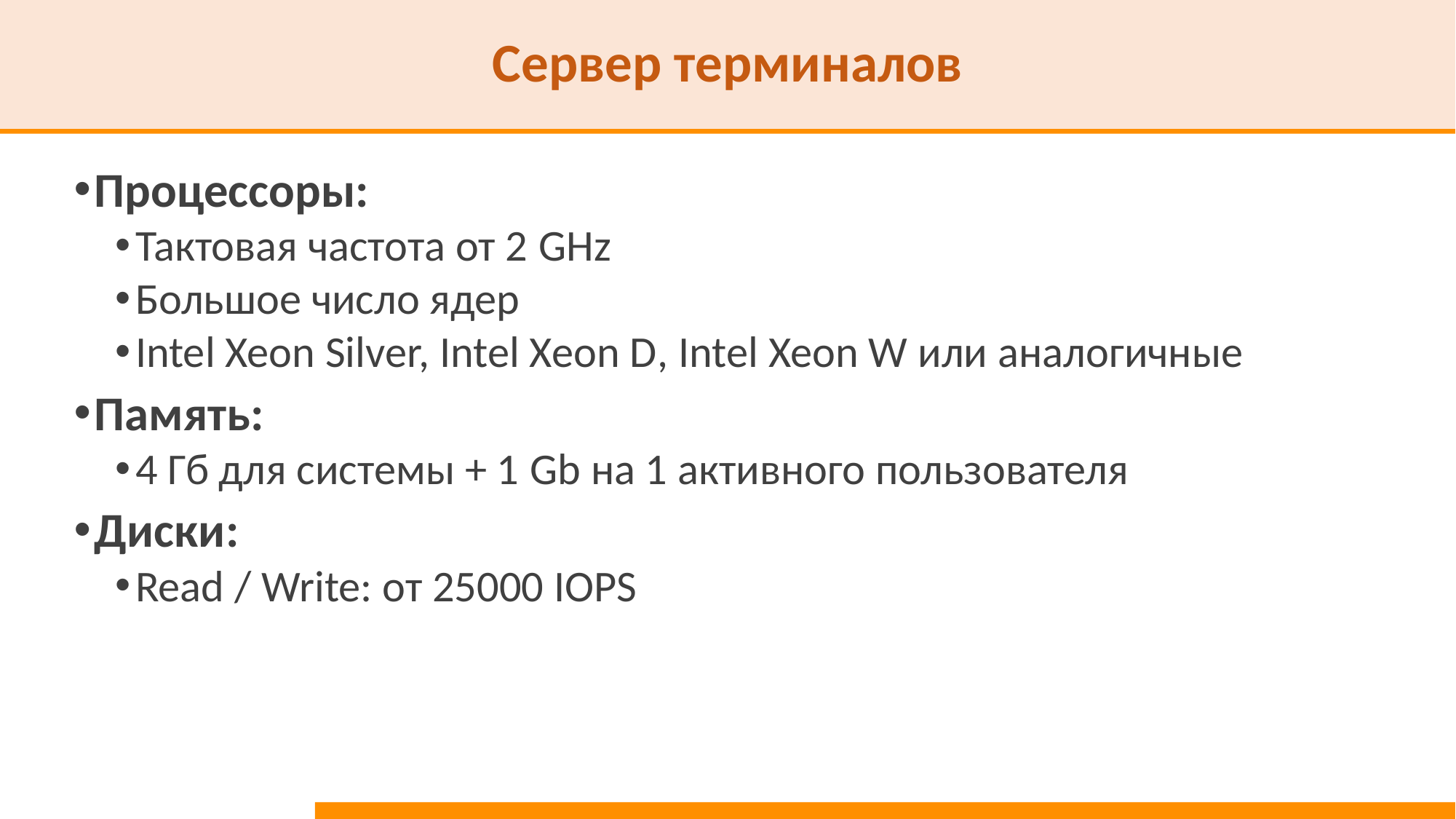

# Сервер терминалов
Процессоры:
Тактовая частота от 2 GHz
Большое число ядер
Intel Xeon Silver, Intel Xeon D, Intel Xeon W или аналогичные
Память:
4 Гб для системы + 1 Gb на 1 активного пользователя
Диски:
Read / Write: от 25000 IOPS